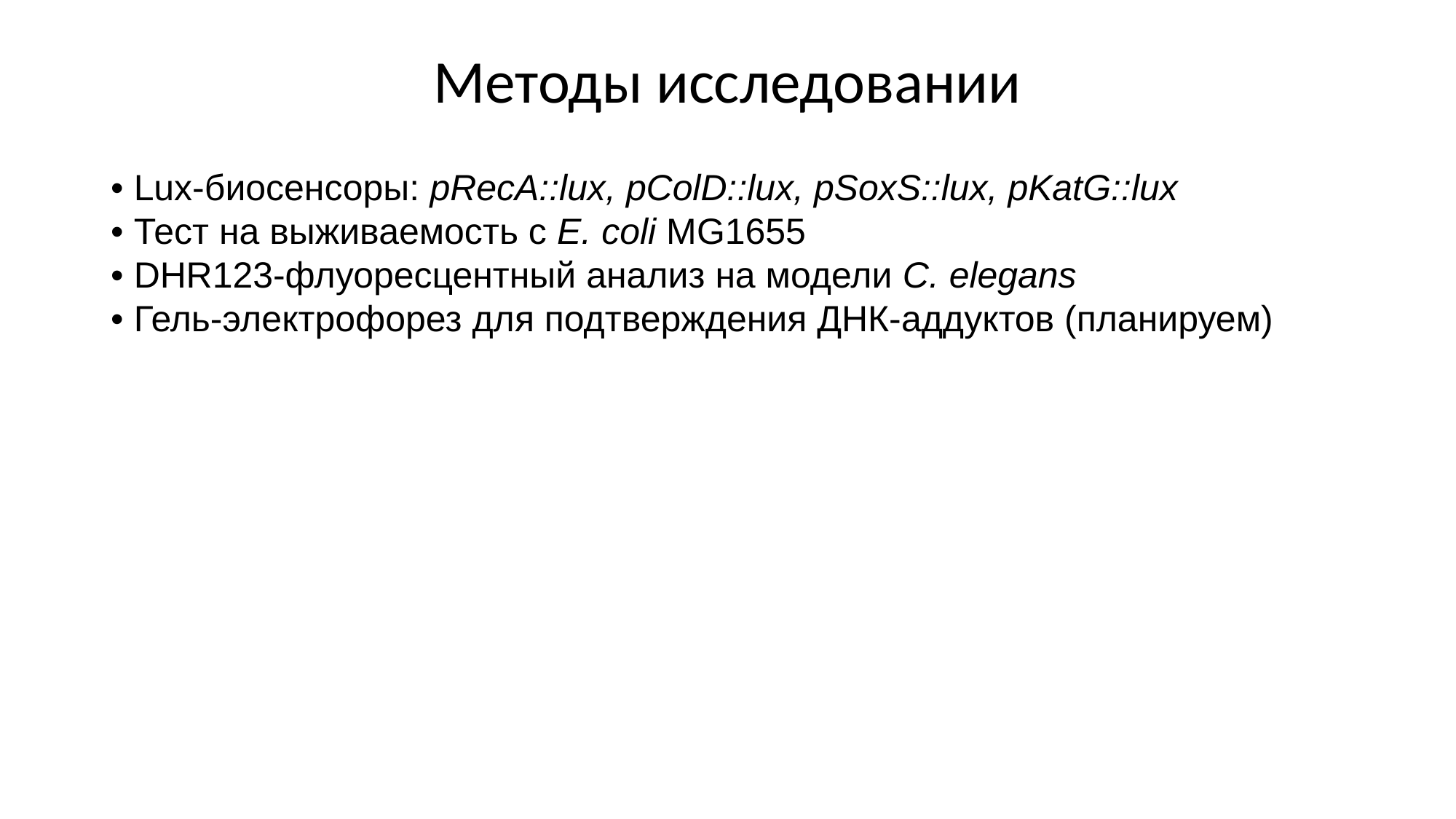

# Методы исследовании
• Lux-биосенсоры: pRecA::lux, pColD::lux, pSoxS::lux, pKatG::lux
• Тест на выживаемость с E. coli MG1655
• DHR123-флуоресцентный анализ на модели C. elegans
• Гель-электрофорез для подтверждения ДНК-аддуктов (планируем)